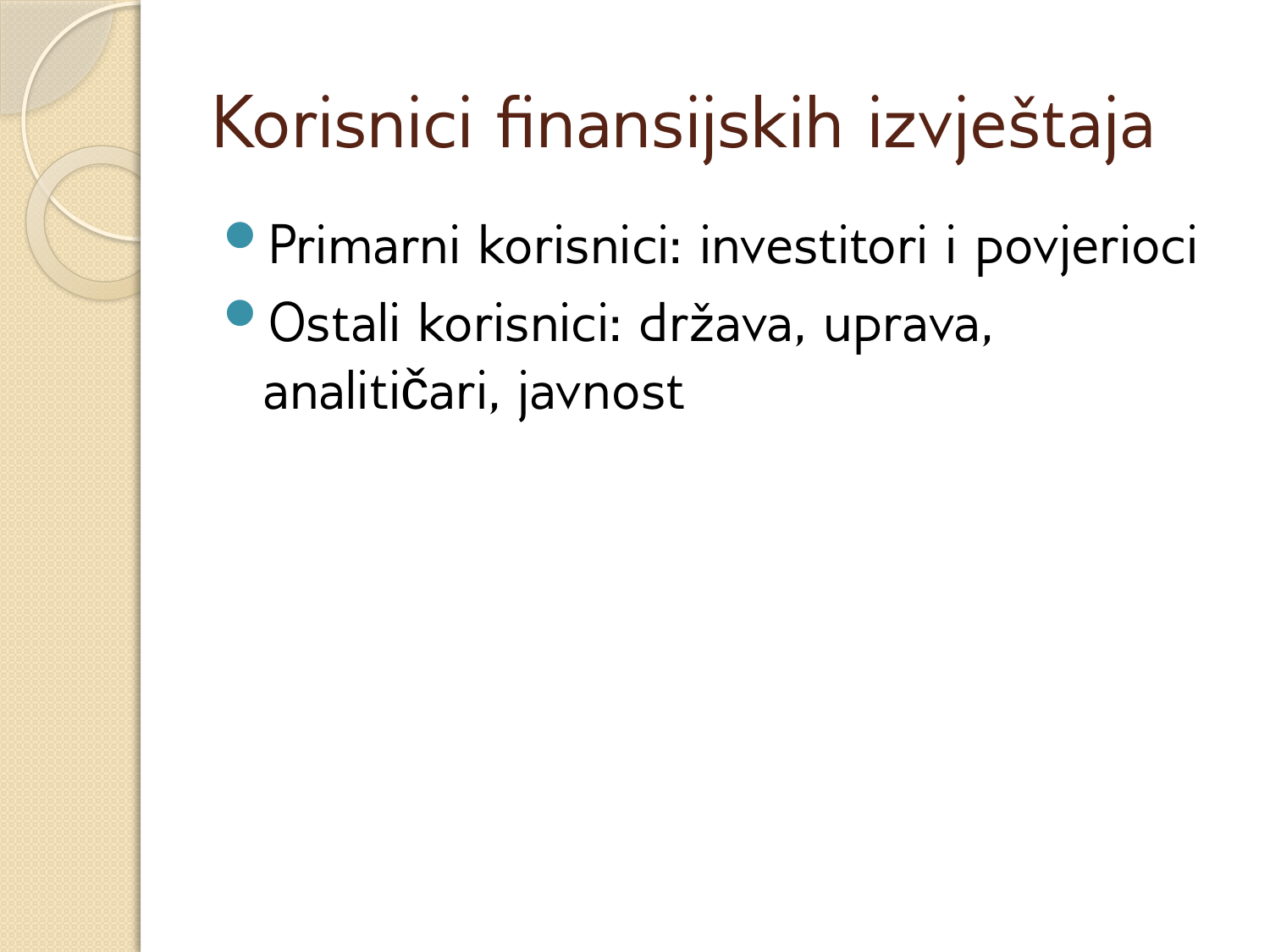

# Korisnici finansijskih izvještaja
Primarni korisnici: investitori i povjerioci
Ostali korisnici: država, uprava, analitičari, javnost